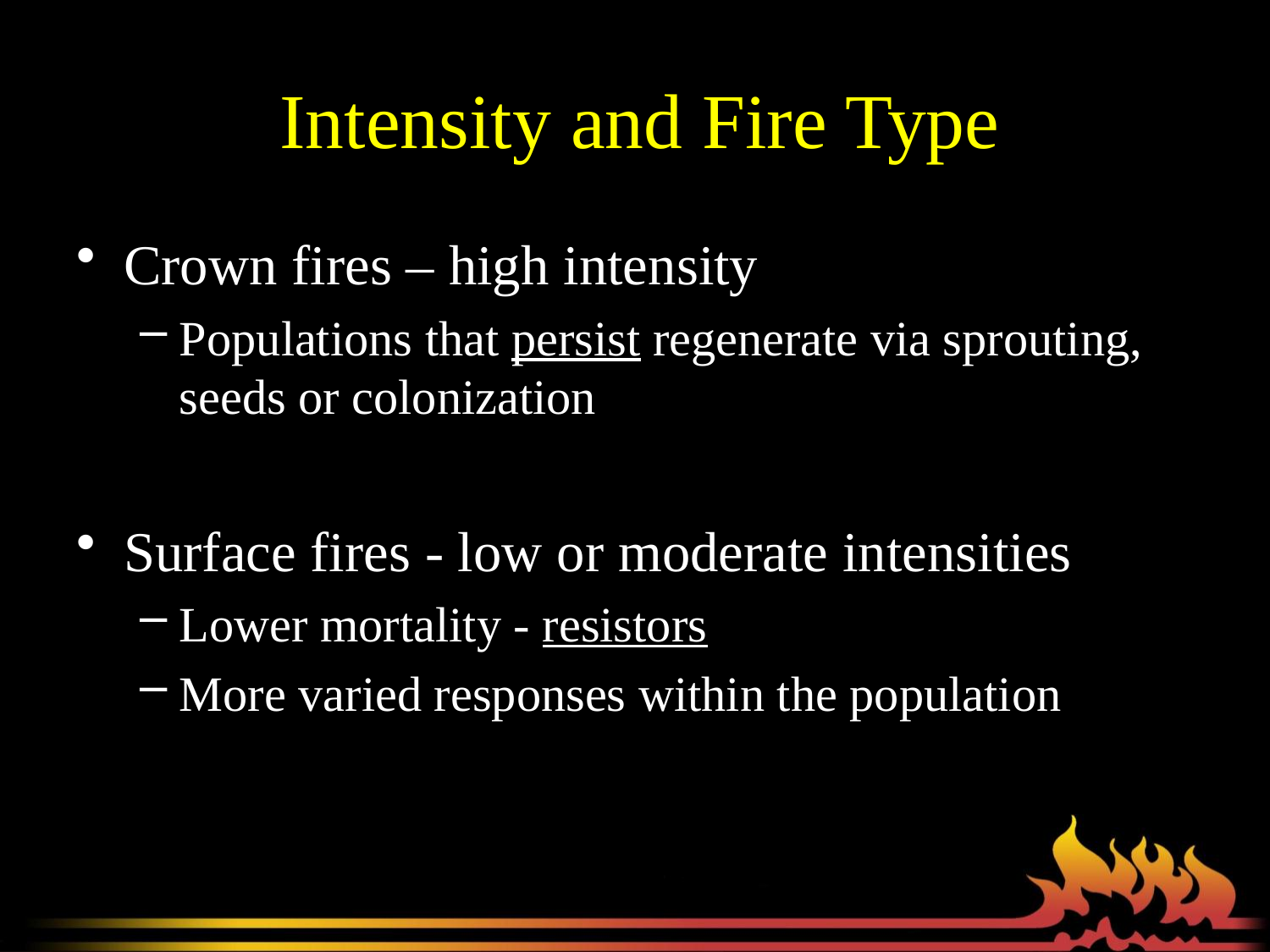

# Intensity and Fire Type
Crown fires – high intensity
Populations that persist regenerate via sprouting, seeds or colonization

Surface fires - low or moderate intensities
Lower mortality - resistors
More varied responses within the population